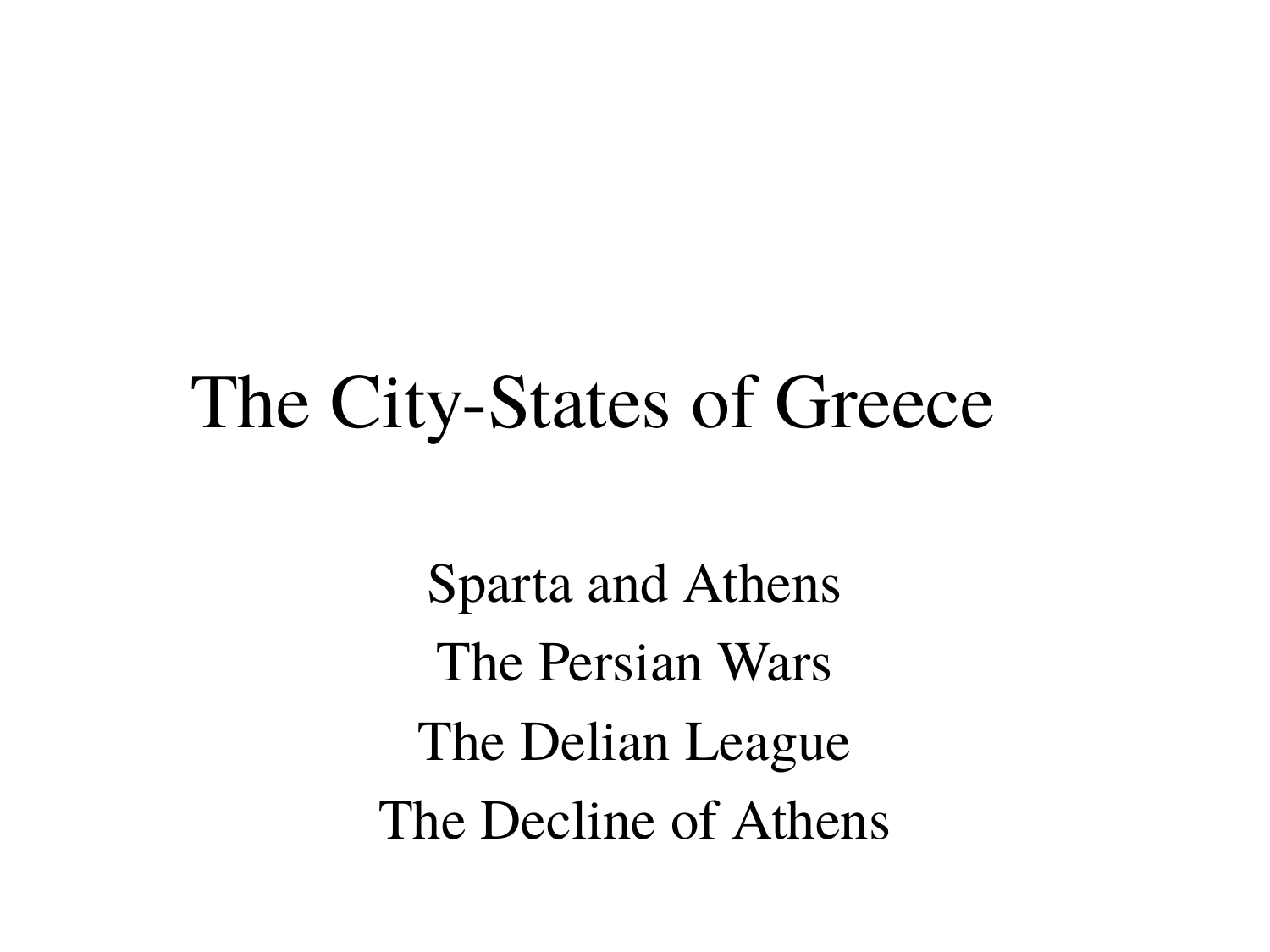

# The City-States of Greece
Sparta and Athens
The Persian Wars
The Delian League
The Decline of Athens